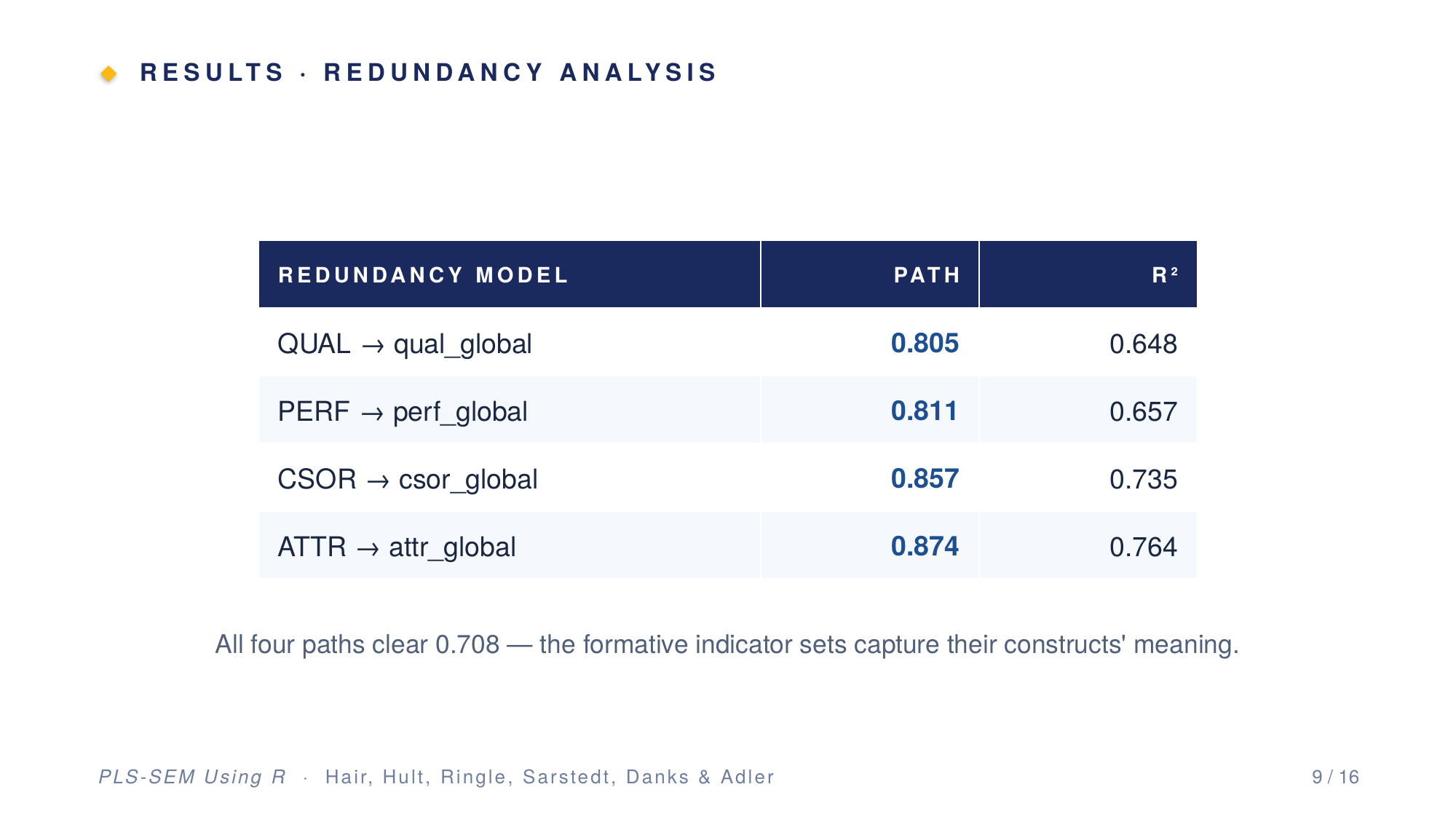

RESULTS · REDUNDANCY ANALYSIS

| REDUNDANCY MODEL | PATH | R² |
| --- | --- | --- |
| QUAL → qual\_global | 0.805 | 0.648 |
| PERF → perf\_global | 0.811 | 0.657 |
| CSOR → csor\_global | 0.857 | 0.735 |
| ATTR → attr\_global | 0.874 | 0.764 |
All four paths clear 0.708 — the formative indicator sets capture their constructs' meaning.
PLS-SEM Using R  ·  Hair, Hult, Ringle, Sarstedt, Danks & Adler
9 / 16